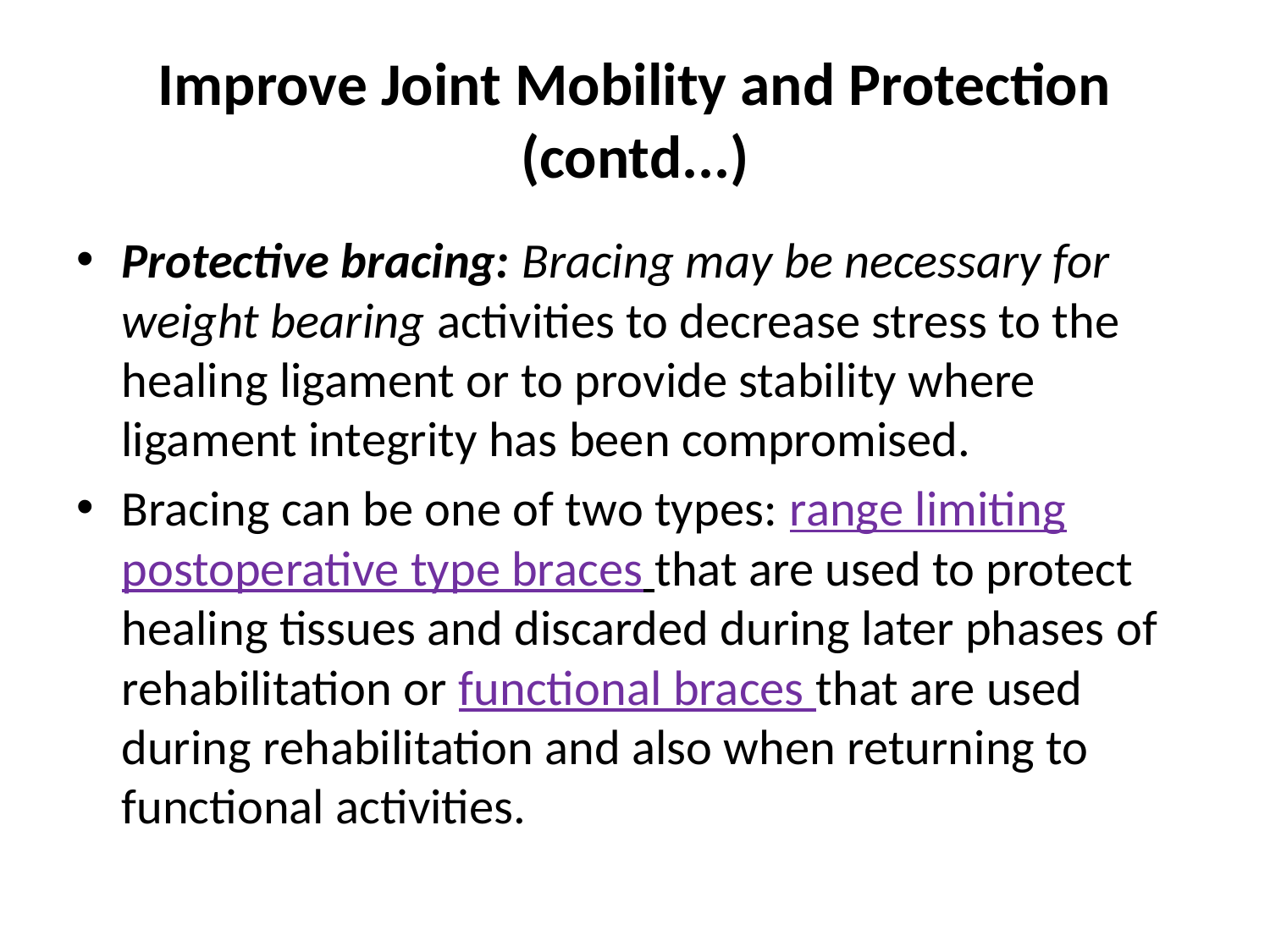

# Improve Joint Mobility and Protection (contd...)
Protective bracing: Bracing may be necessary for weight bearing activities to decrease stress to the healing ligament or to provide stability where ligament integrity has been compromised.
Bracing can be one of two types: range limiting postoperative type braces that are used to protect healing tissues and discarded during later phases of rehabilitation or functional braces that are used during rehabilitation and also when returning to functional activities.